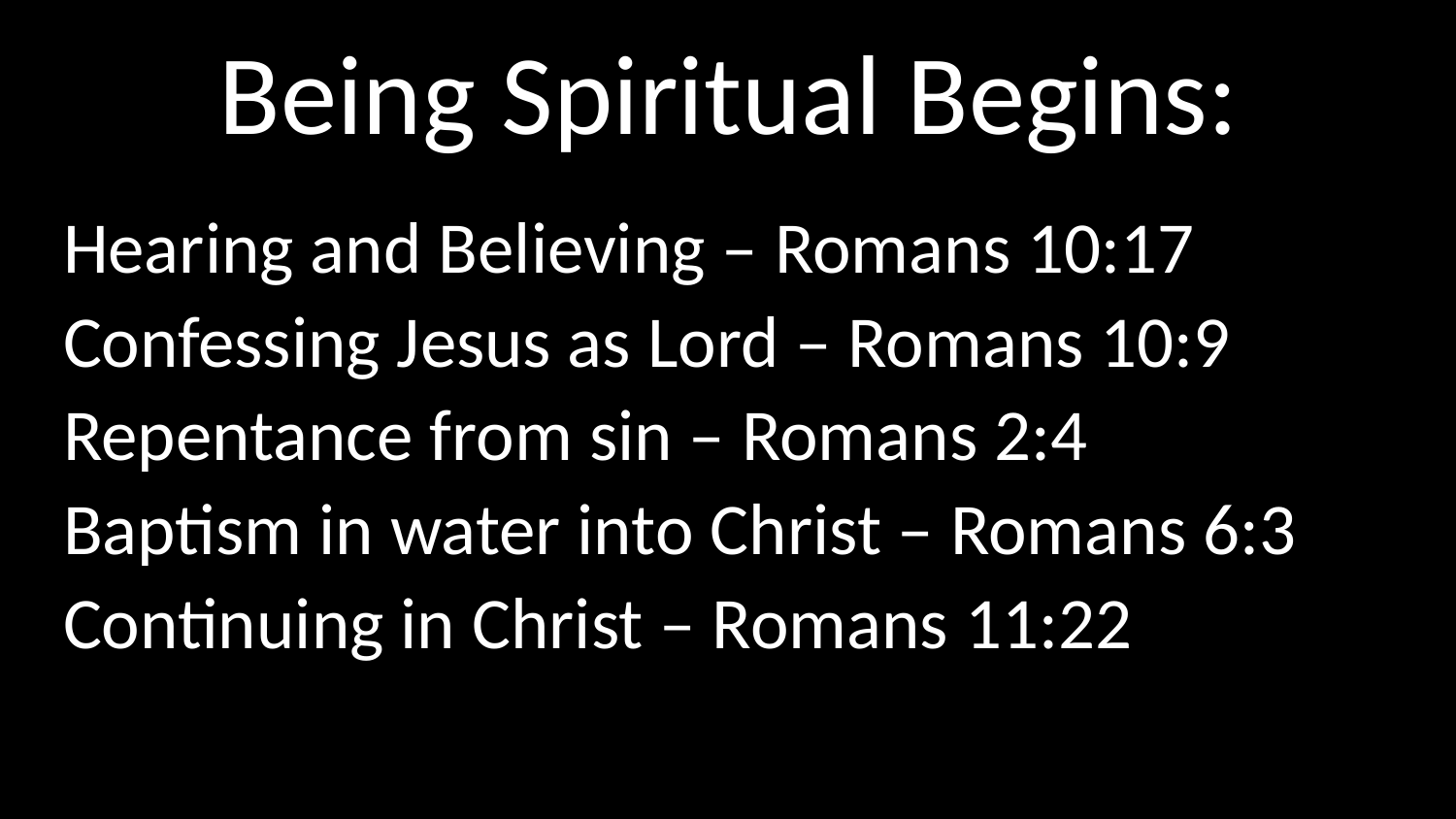

# Being Spiritual Begins:
Hearing and Believing – Romans 10:17
Confessing Jesus as Lord – Romans 10:9
Repentance from sin – Romans 2:4
Baptism in water into Christ – Romans 6:3
Continuing in Christ – Romans 11:22